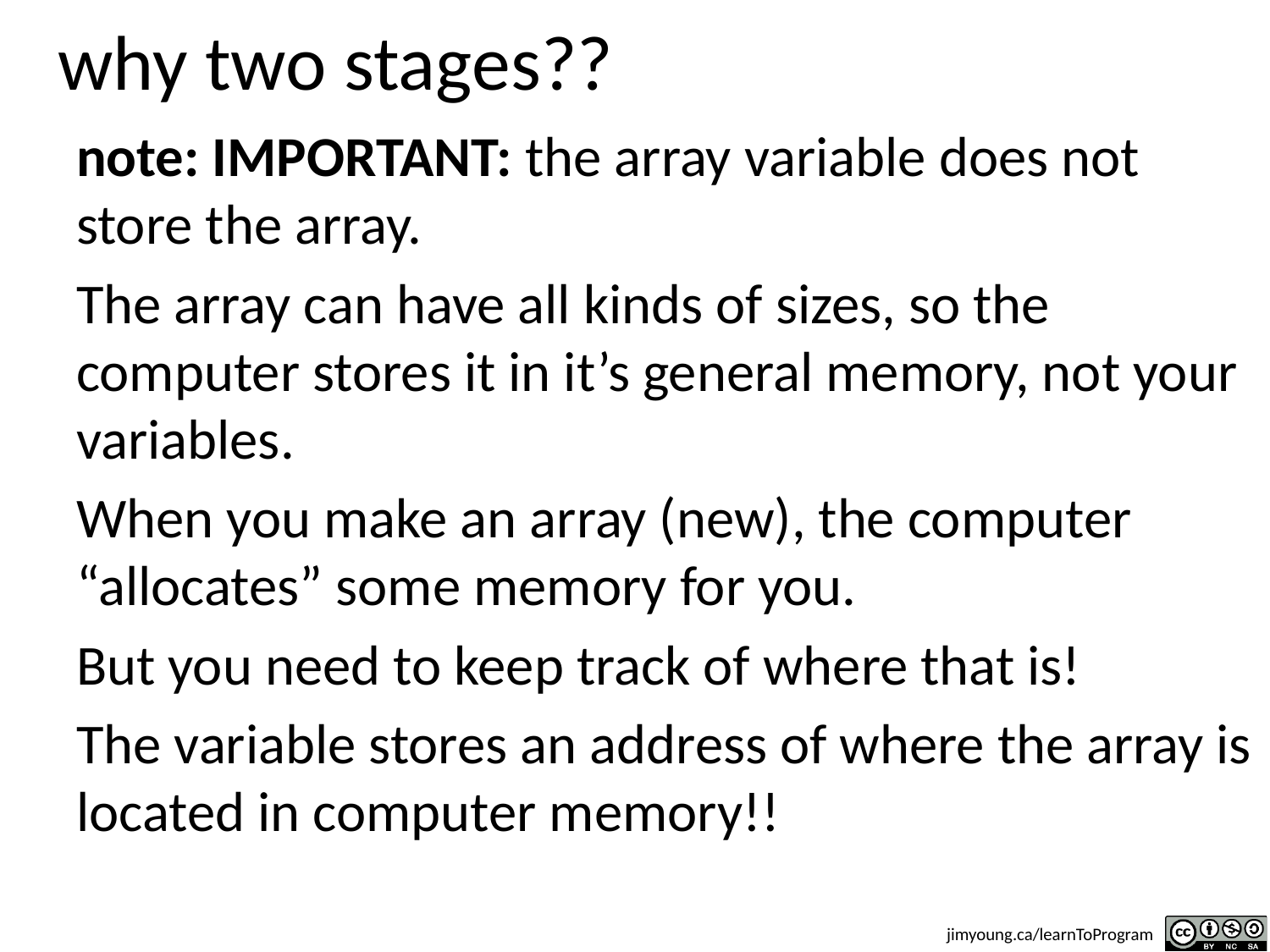

# why two stages??
note: IMPORTANT: the array variable does not store the array.
The array can have all kinds of sizes, so the computer stores it in it’s general memory, not your variables.
When you make an array (new), the computer “allocates” some memory for you.
But you need to keep track of where that is!
The variable stores an address of where the array is located in computer memory!!